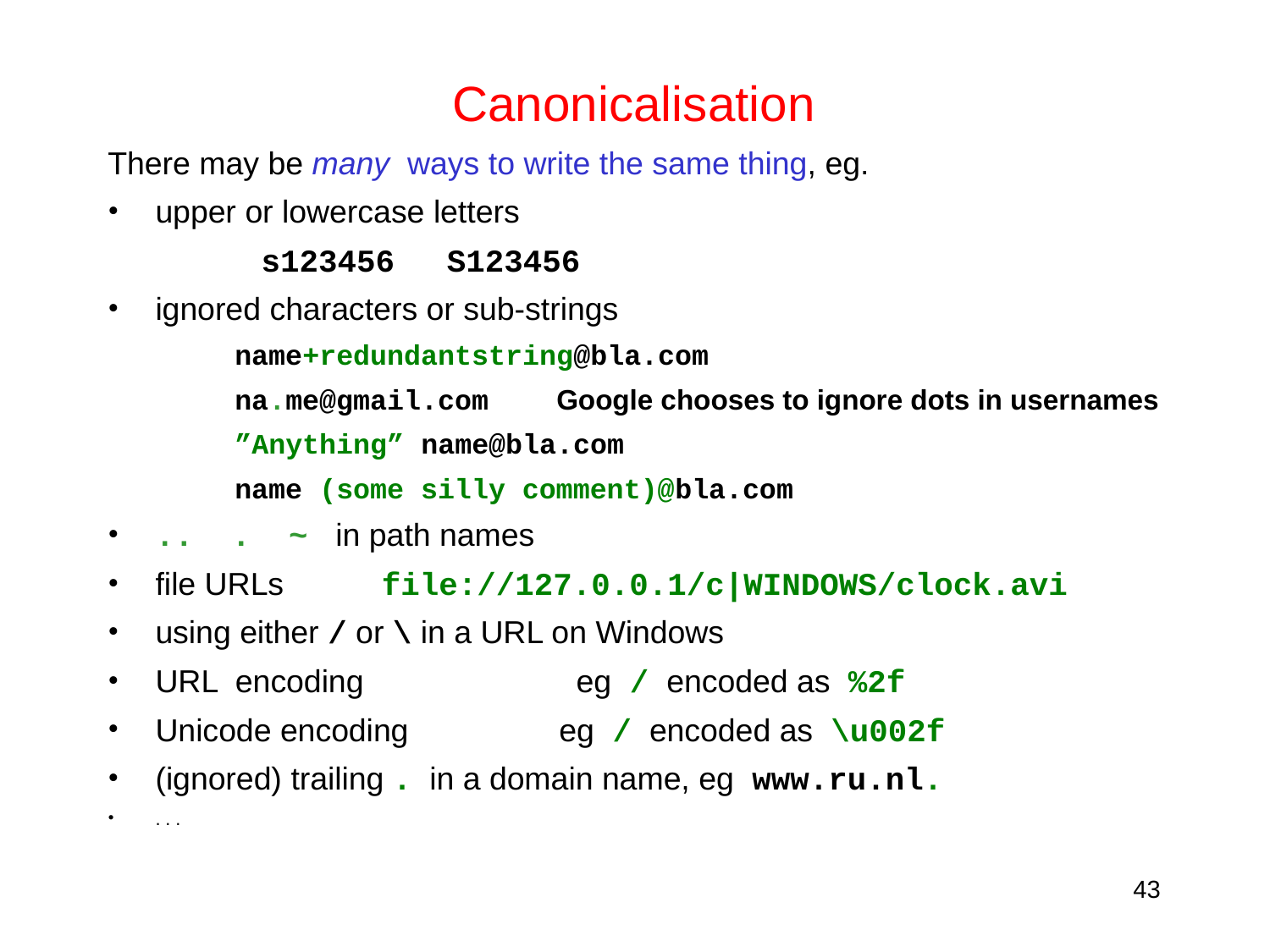

# Canonicalisation
There may be many  ways to write the same thing, eg.
upper or lowercase letters
	   s123456      S123456
ignored characters or sub-strings
name+redundantstring@bla.com
na.me@gmail.com    Google chooses to ignore dots in usernames
”Anything” name@bla.com
name (some silly comment)@bla.com
..  .  ~  in path names
file URLs           file://127.0.0.1/c|WINDOWS/clock.avi
using either / or \ in a URL on Windows
URL  encoding                        eg  /  encoded as  %2f
Unicode encoding                 eg  /  encoded as  \u002f
(ignored) trailing .  in a domain name, eg  www.ru.nl.
. . .

43